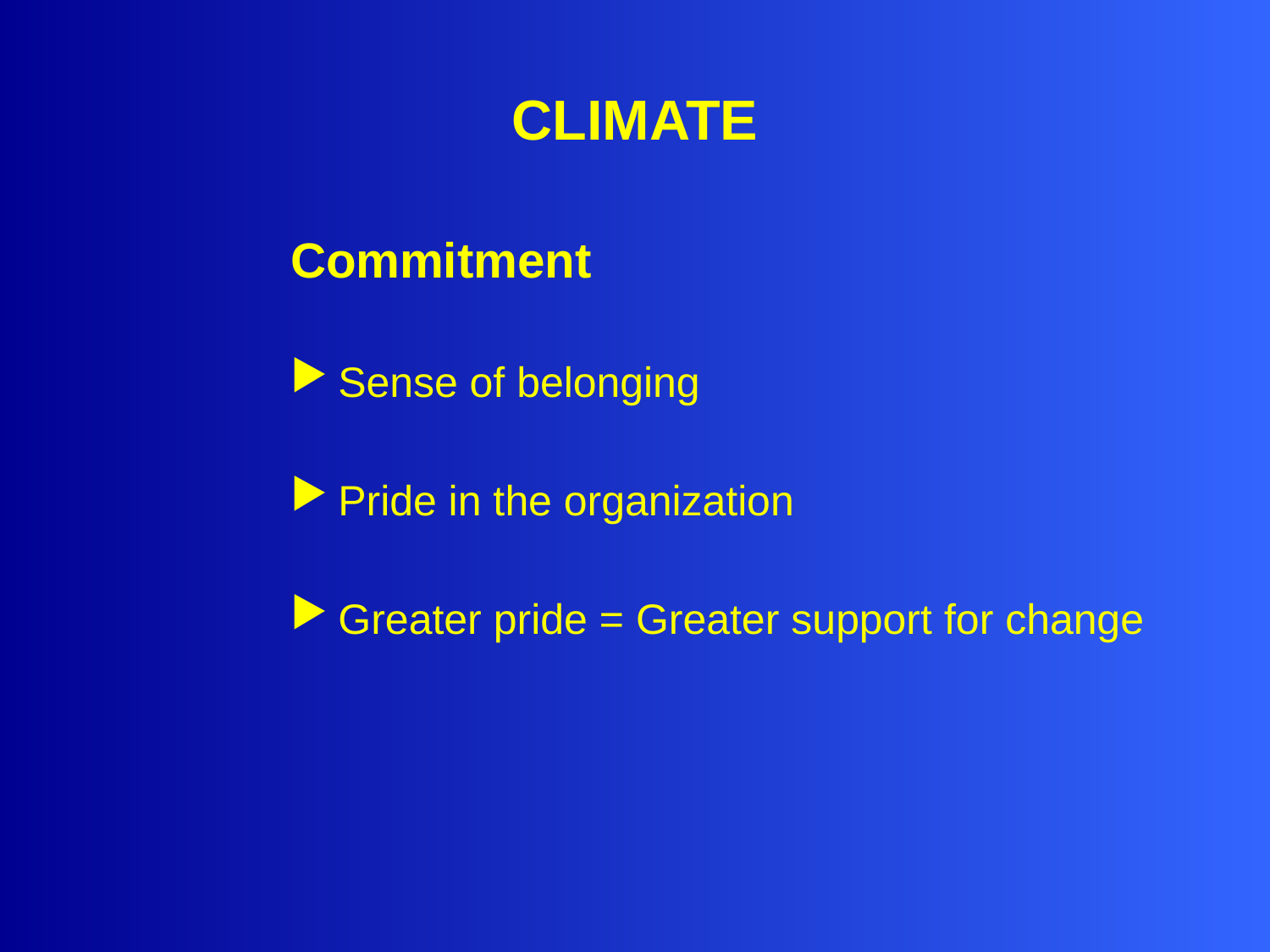

# CLIMATE
Commitment

Sense of belonging

Pride in the organization

Greater pride = Greater support for change